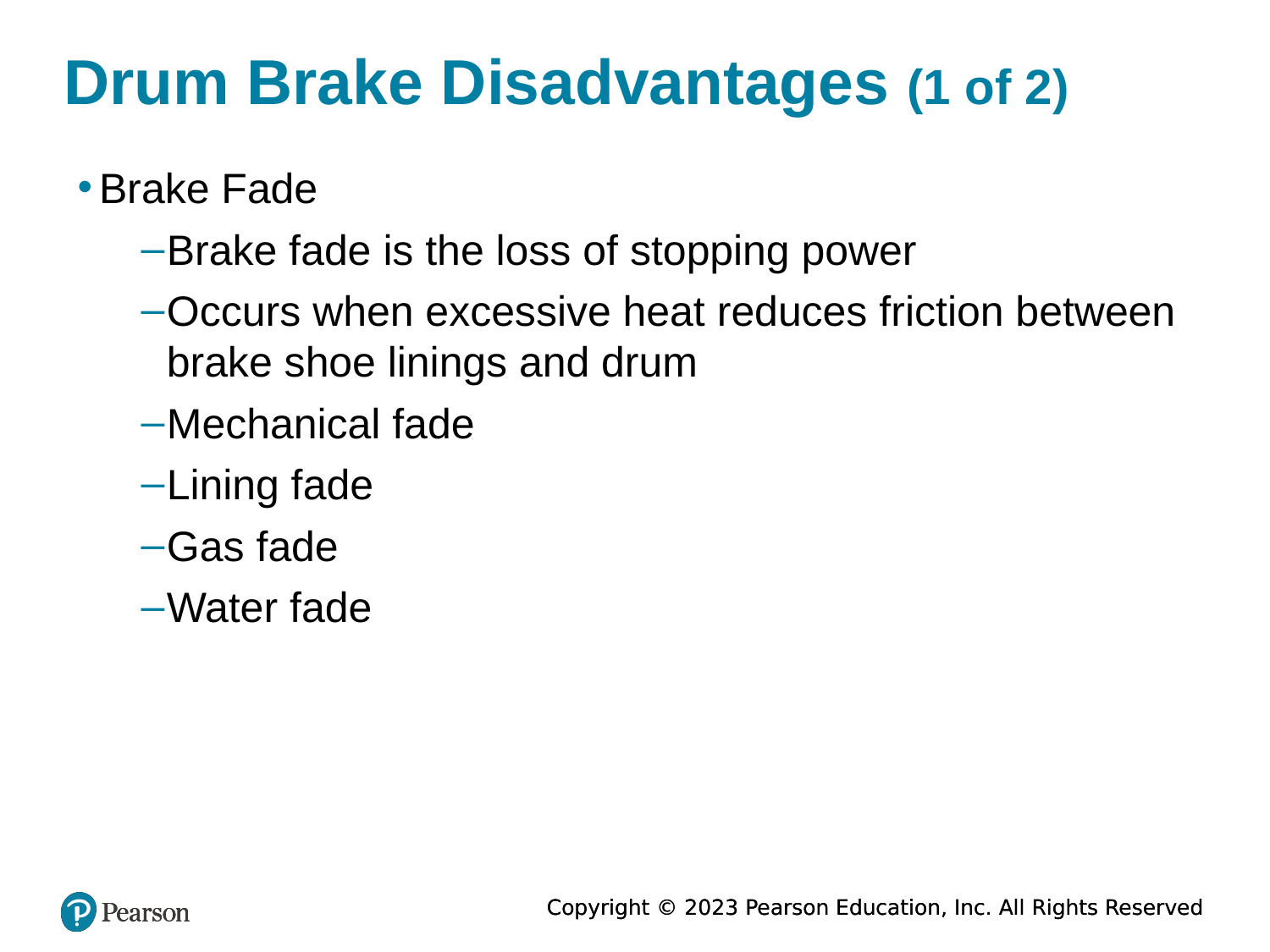

# Drum Brake Disadvantages (1 of 2)
Brake Fade
Brake fade is the loss of stopping power
Occurs when excessive heat reduces friction between brake shoe linings and drum
Mechanical fade
Lining fade
Gas fade
Water fade